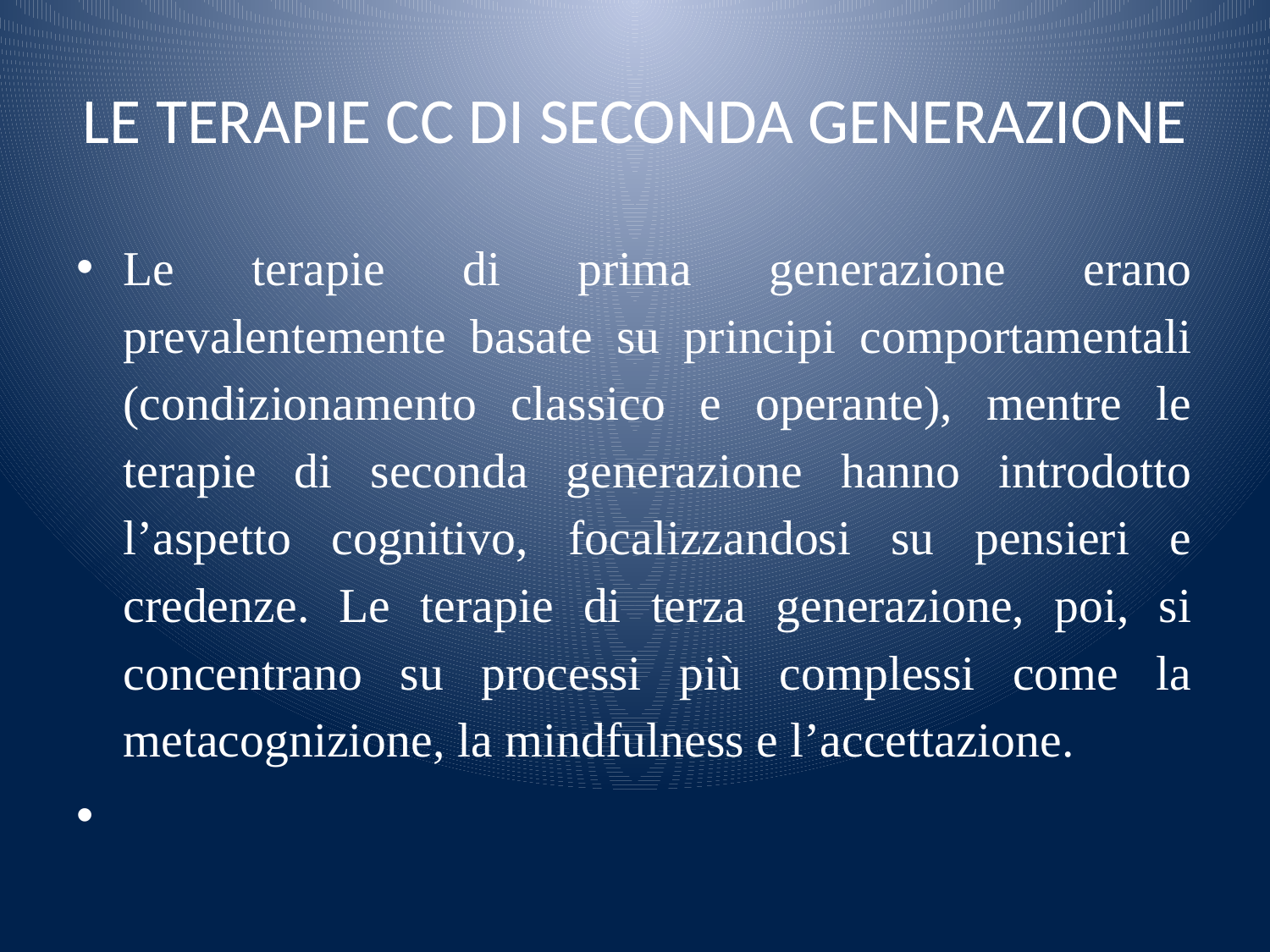

# LE TERAPIE CC DI SECONDA GENERAZIONE
Le terapie di prima generazione erano prevalentemente basate su principi comportamentali (condizionamento classico e operante), mentre le terapie di seconda generazione hanno introdotto l’aspetto cognitivo, focalizzandosi su pensieri e credenze. Le terapie di terza generazione, poi, si concentrano su processi più complessi come la metacognizione, la mindfulness e l’accettazione.